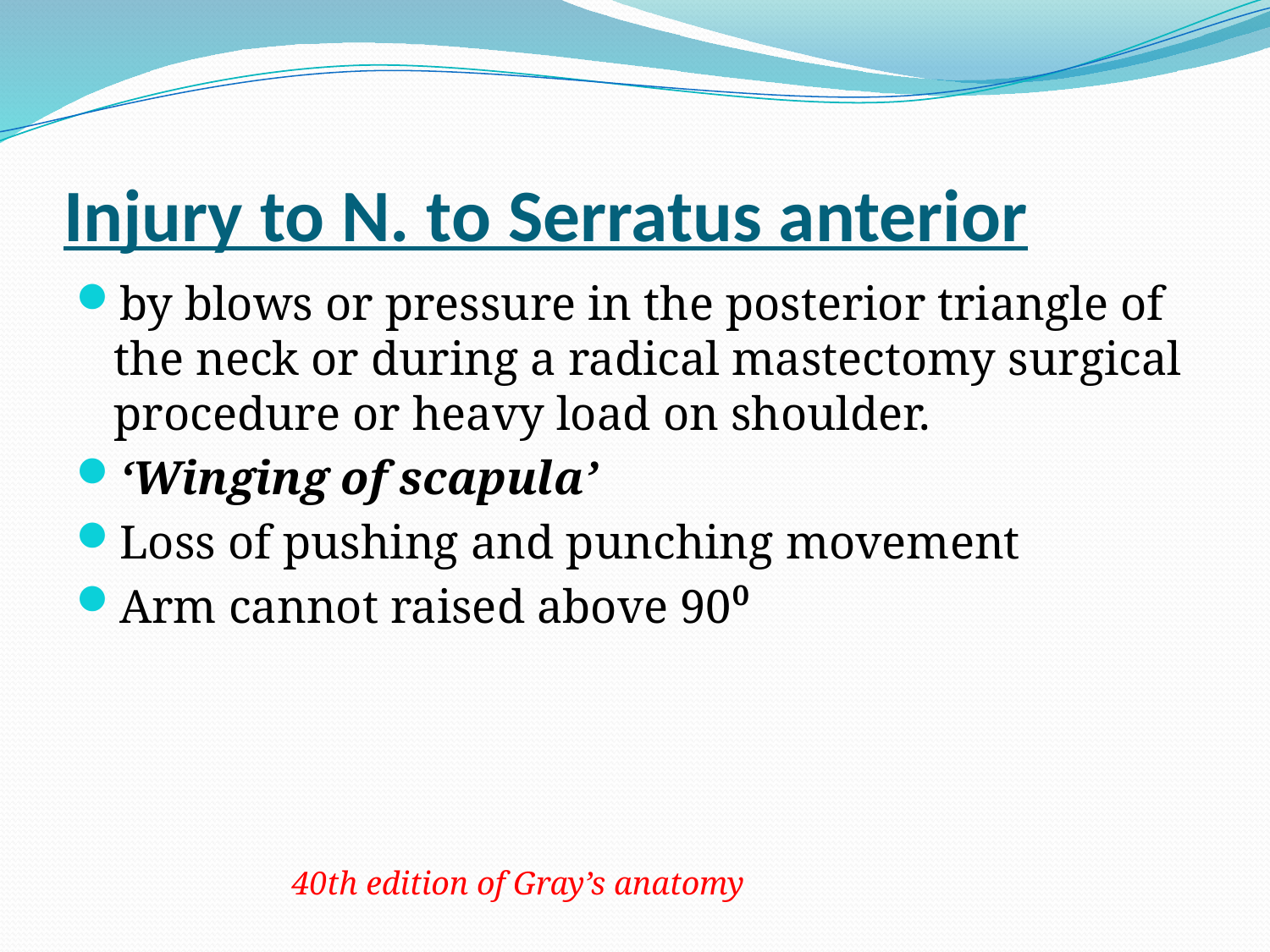

# Injury to N. to Serratus anterior
by blows or pressure in the posterior triangle of the neck or during a radical mastectomy surgical procedure or heavy load on shoulder.
‘Winging of scapula’
Loss of pushing and punching movement
Arm cannot raised above 90⁰
40th edition of Gray’s anatomy